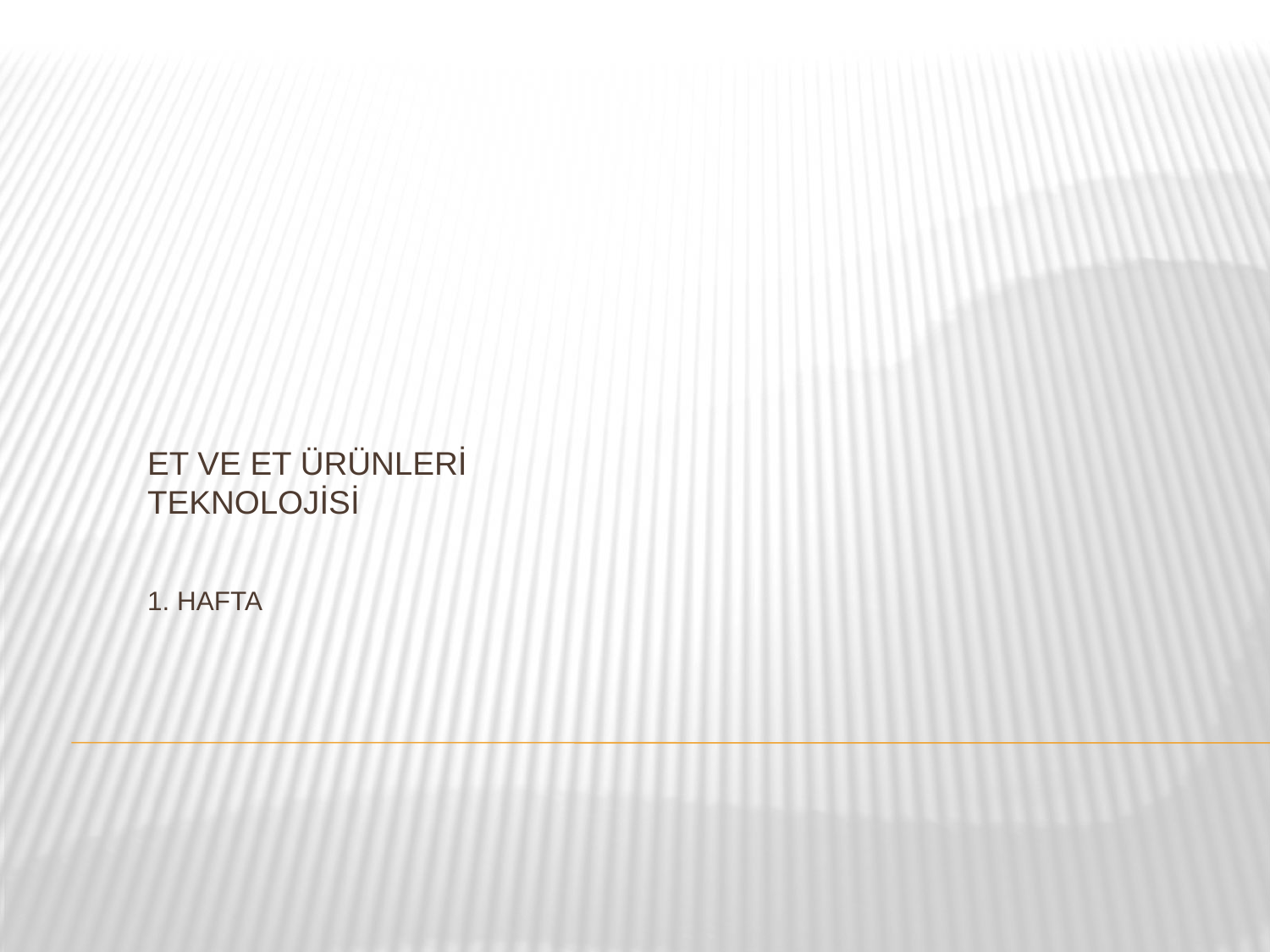

# Et ve Et Ürünlerİ Teknolojİsİ 1. Hafta